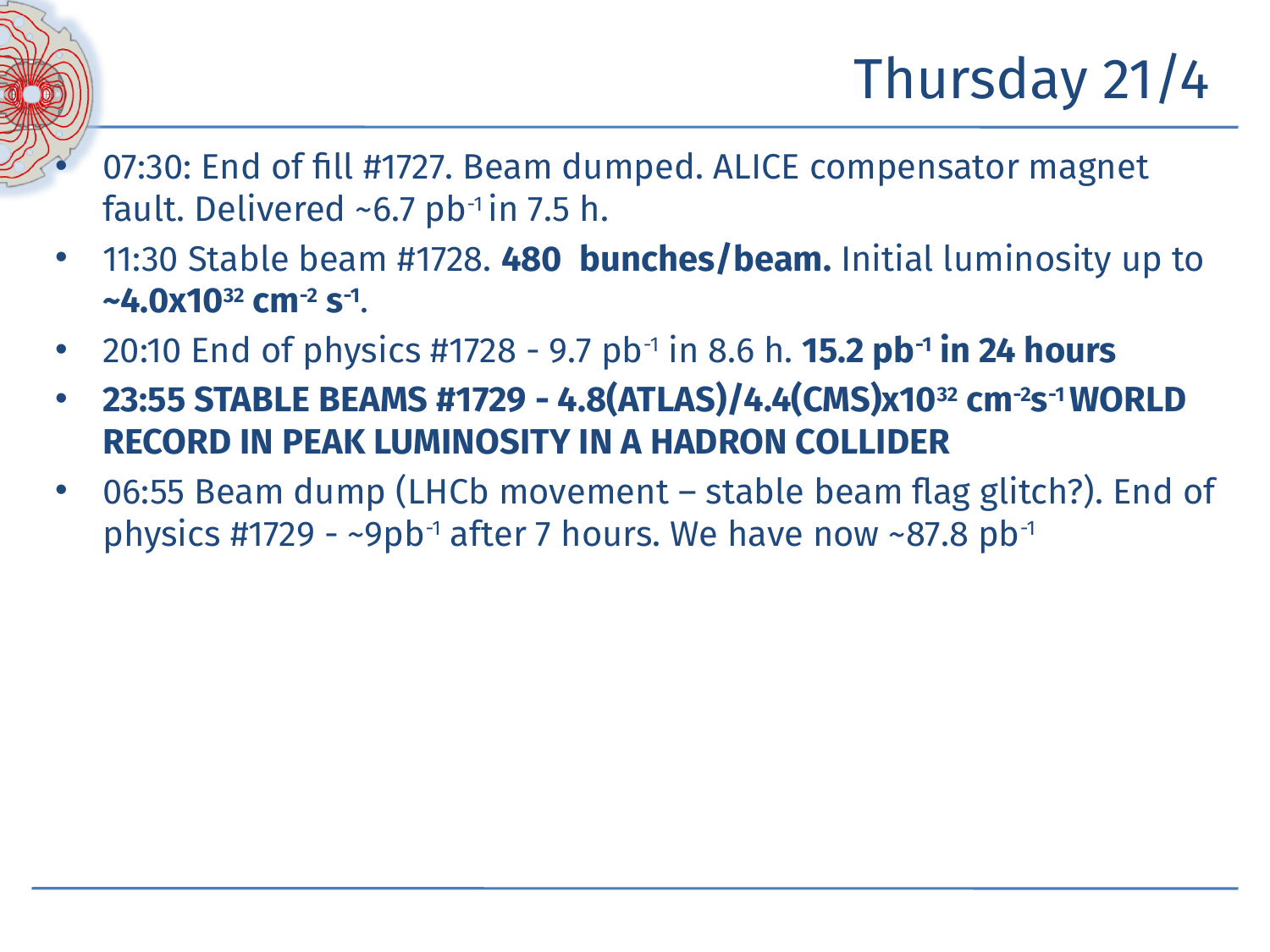

# Thursday 21/4
07:30: End of fill #1727. Beam dumped. ALICE compensator magnet fault. Delivered ~6.7 pb-1 in 7.5 h.
11:30 Stable beam #1728. 480  bunches/beam. Initial luminosity up to ~4.0x1032 cm-2 s-1.
20:10 End of physics #1728 - 9.7 pb-1 in 8.6 h. 15.2 pb-1 in 24 hours
23:55 STABLE BEAMS #1729 - 4.8(ATLAS)/4.4(CMS)x1032 cm-2s-1 WORLD RECORD IN PEAK LUMINOSITY IN A HADRON COLLIDER
06:55 Beam dump (LHCb movement – stable beam flag glitch?). End of physics #1729 - ~9pb-1 after 7 hours. We have now ~87.8 pb-1